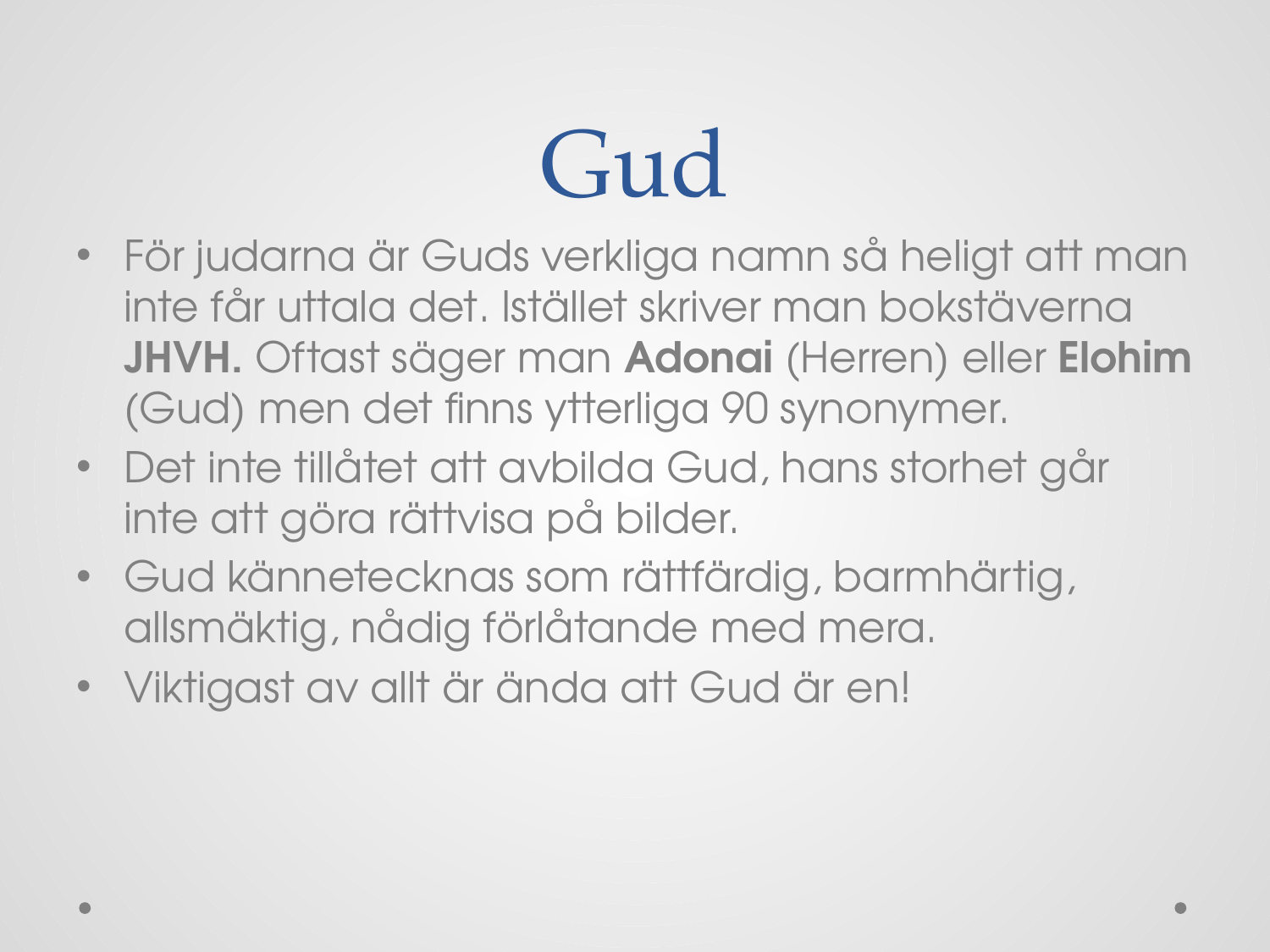

# Gud
För judarna är Guds verkliga namn så heligt att man inte får uttala det. Istället skriver man bokstäverna JHVH. Oftast säger man Adonai (Herren) eller Elohim (Gud) men det finns ytterliga 90 synonymer.
Det inte tillåtet att avbilda Gud, hans storhet går inte att göra rättvisa på bilder.
Gud kännetecknas som rättfärdig, barmhärtig, allsmäktig, nådig förlåtande med mera.
Viktigast av allt är ända att Gud är en!